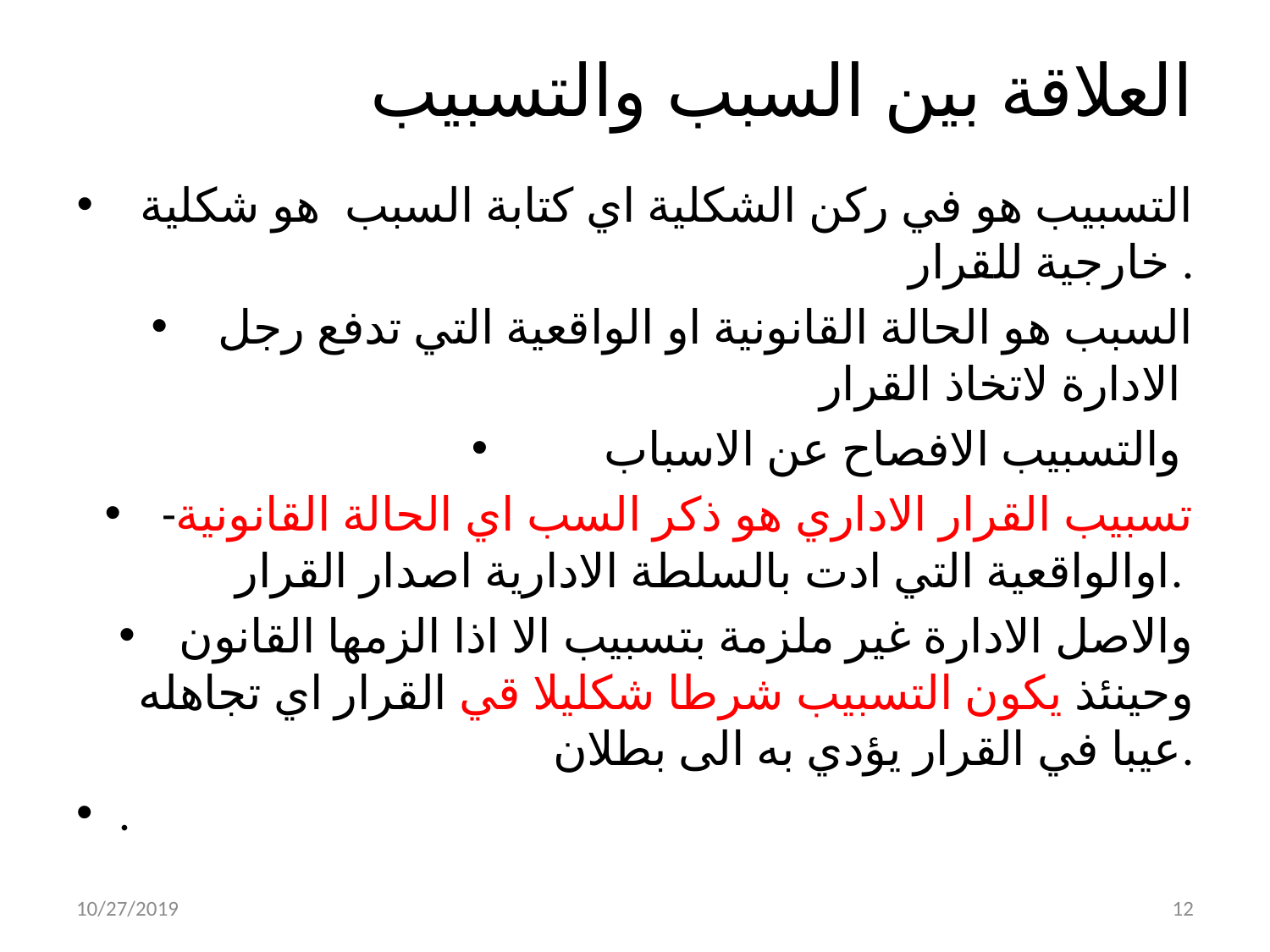

# العلاقة بين السبب والتسبيب
 التسبيب هو في ركن الشكلية اي كتابة السبب  هو شكلية خارجية للقرار .
السبب هو الحالة القانونية او الواقعية التي تدفع رجل الادارة لاتخاذ القرار
والتسبيب الافصاح عن الاسباب
-تسبيب القرار الاداري هو ذكر السب اي الحالة القانونية اوالواقعية التي ادت بالسلطة الادارية اصدار القرار.
والاصل الادارة غير ملزمة بتسبيب الا اذا الزمها القانون وحينئذ يكون التسبيب شرطا شكليلا قي القرار اي تجاهله عيبا في القرار يؤدي به الى بطلان.
.

10/27/2019
12